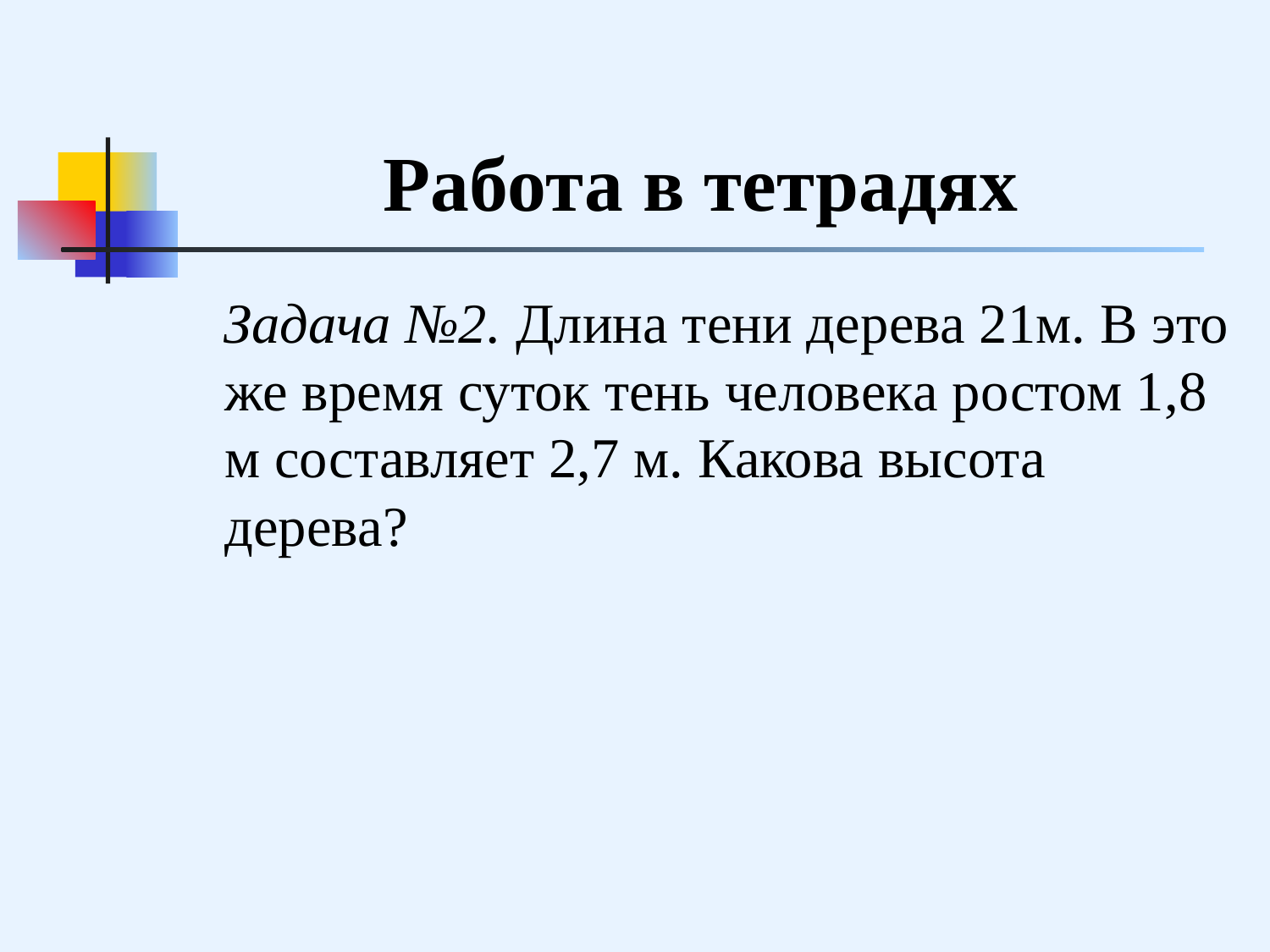

# Работа в тетрадях
   Задача №2. Длина тени дерева 21м. В это же время суток тень человека ростом 1,8 м составляет 2,7 м. Какова высота дерева?